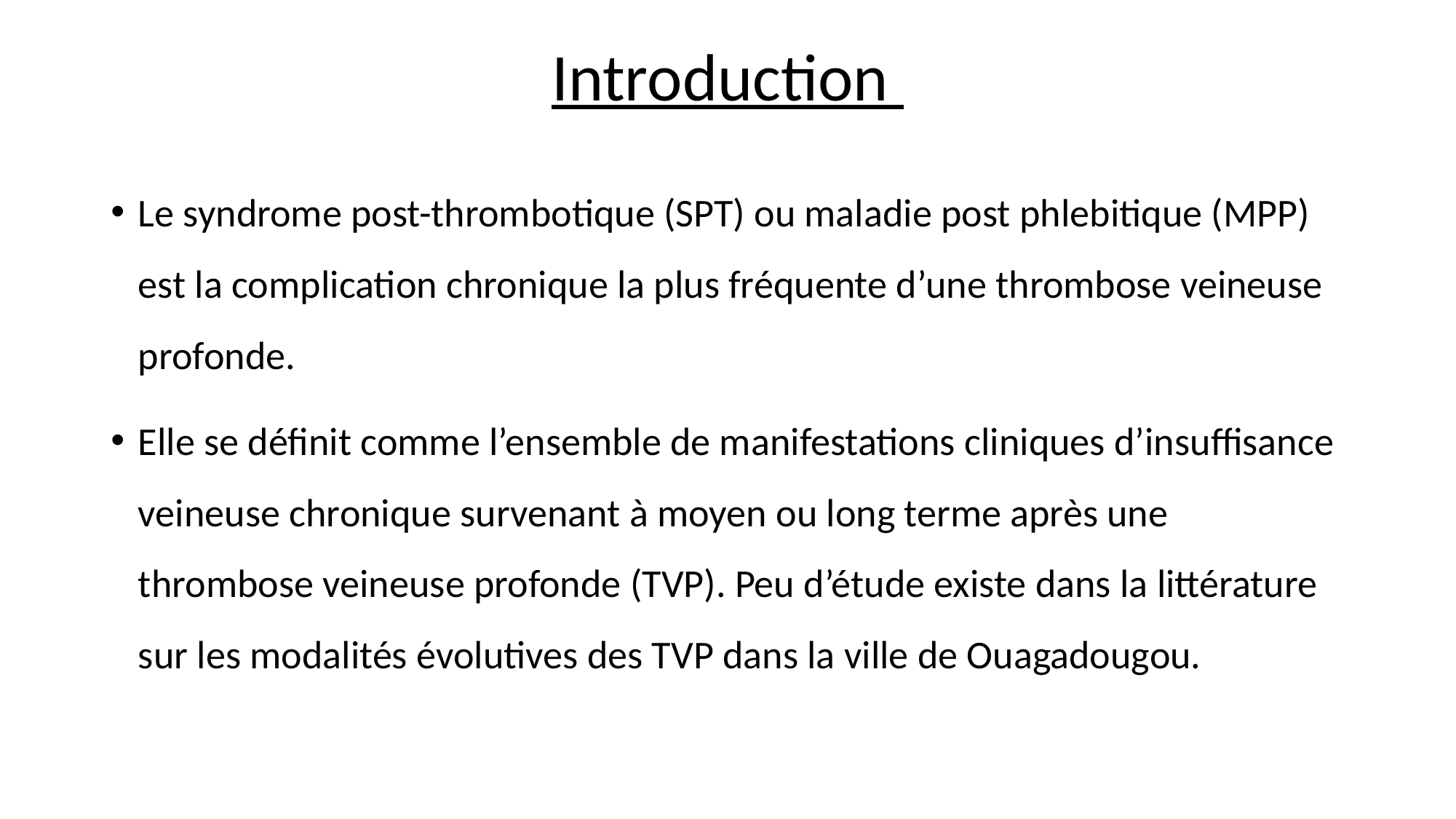

# Introduction
Le syndrome post-thrombotique (SPT) ou maladie post phlebitique (MPP) est la complication chronique la plus fréquente d’une thrombose veineuse profonde.
Elle se définit comme l’ensemble de manifestations cliniques d’insuffisance veineuse chronique survenant à moyen ou long terme après une thrombose veineuse profonde (TVP). Peu d’étude existe dans la littérature sur les modalités évolutives des TVP dans la ville de Ouagadougou.